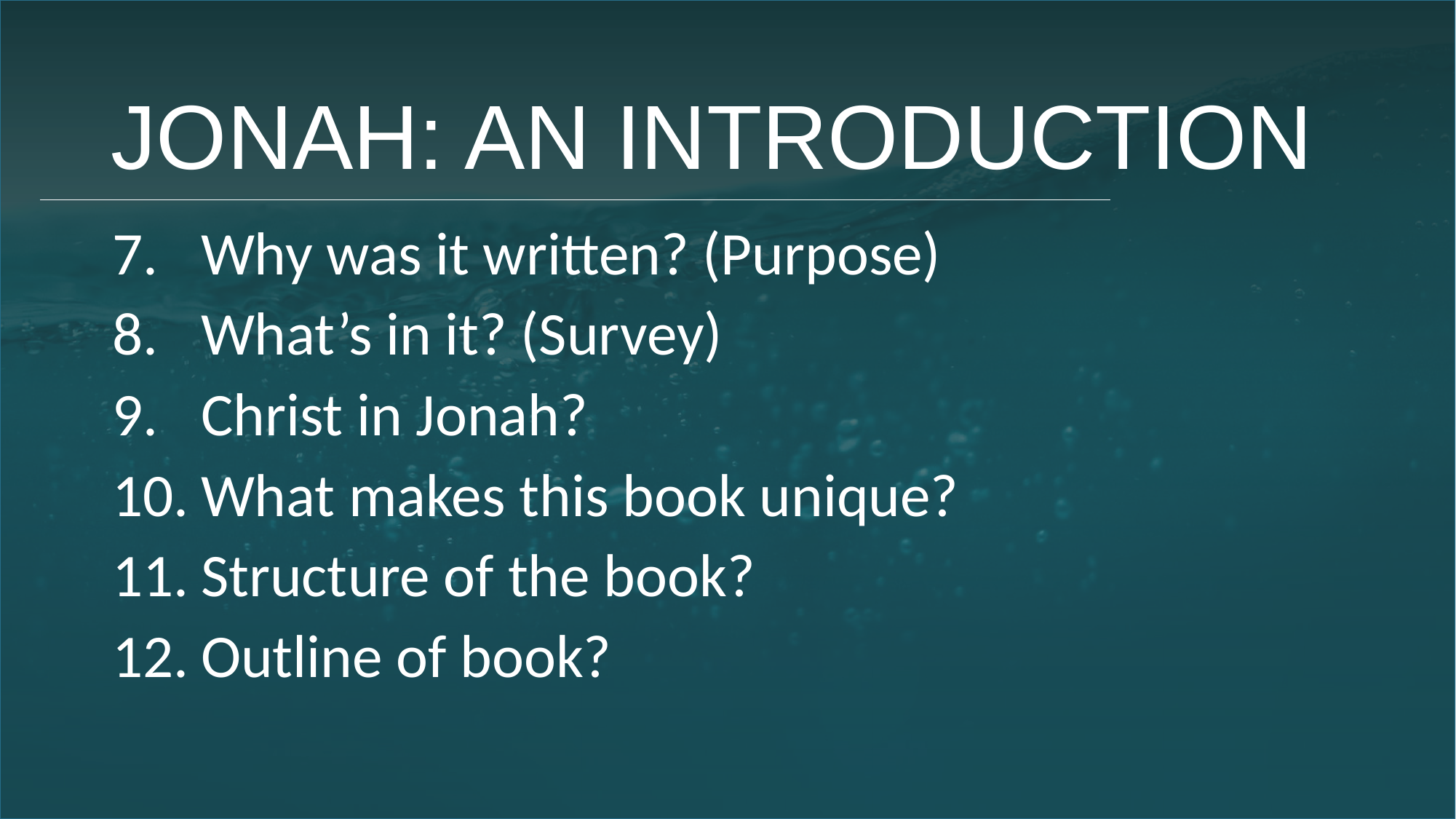

# JONAH: AN INTRODUCTION
Why was it written? (Purpose)
What’s in it? (Survey)
Christ in Jonah?
What makes this book unique?
Structure of the book?
Outline of book?